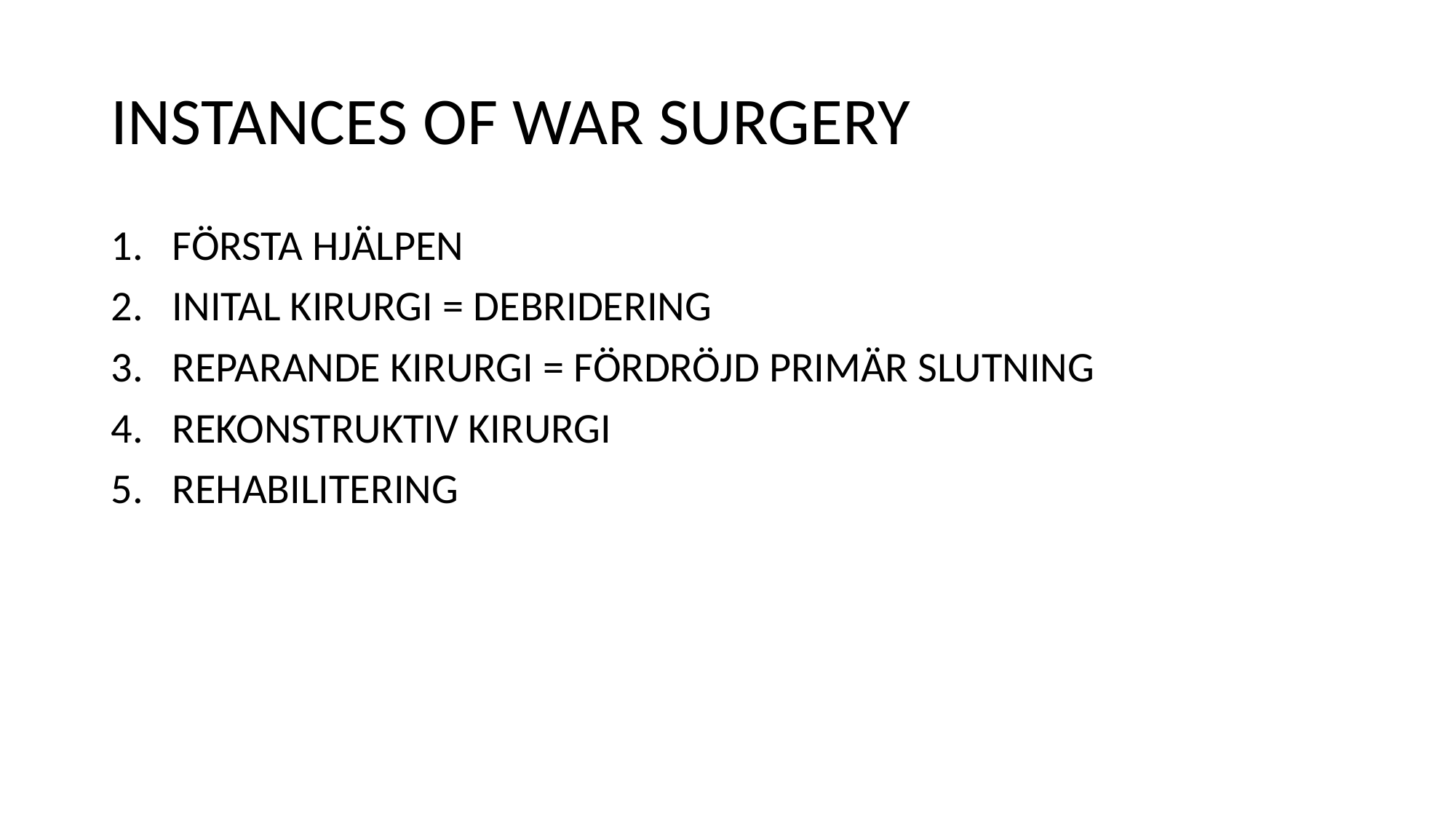

# INSTANCES OF WAR SURGERY
FÖRSTA HJÄLPEN
INITAL KIRURGI = DEBRIDERING
REPARANDE KIRURGI = FÖRDRÖJD PRIMÄR SLUTNING
REKONSTRUKTIV KIRURGI
REHABILITERING